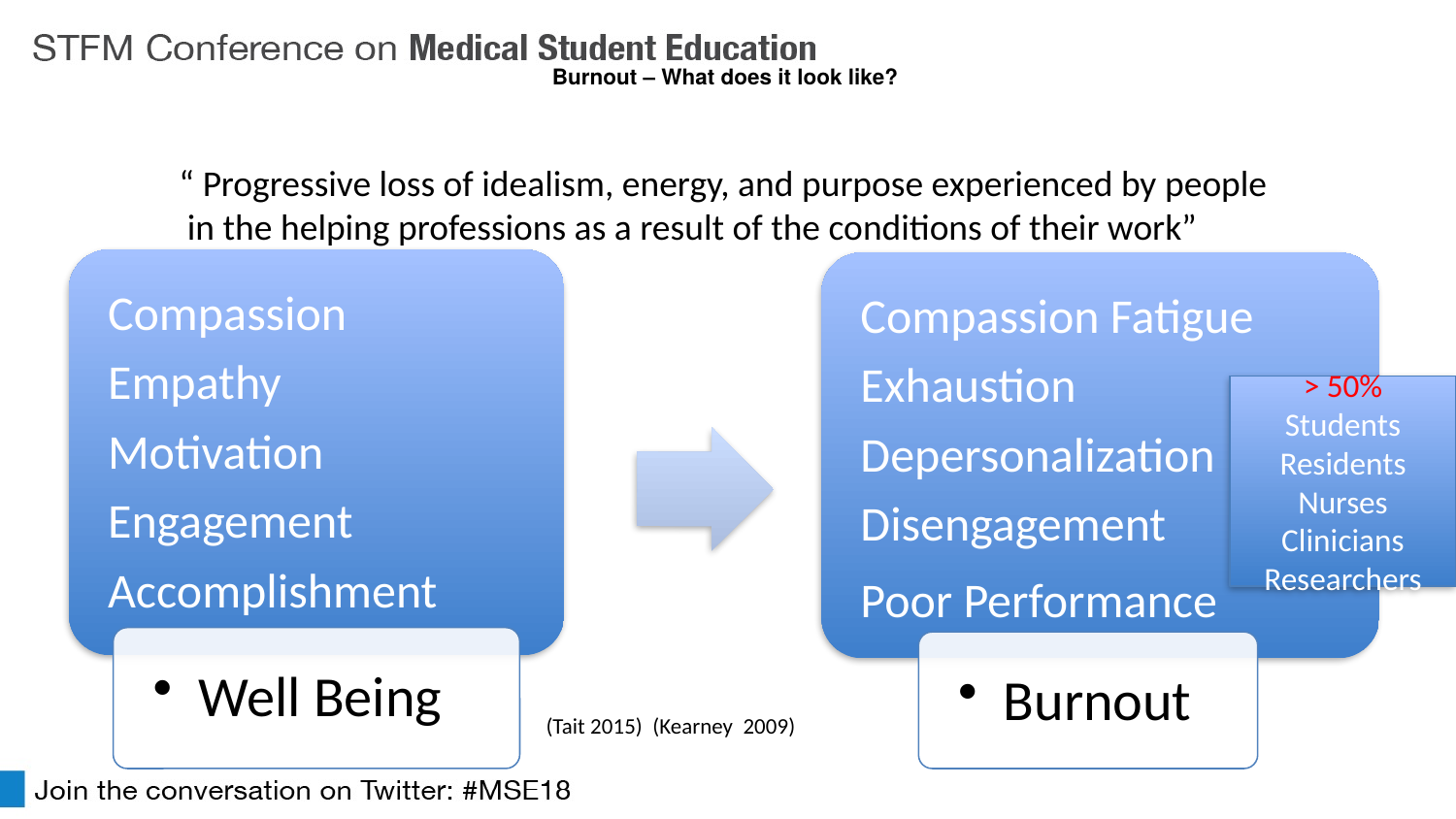

# Burnout – What does it look like?
“ Progressive loss of idealism, energy, and purpose experienced by people
 in the helping professions as a result of the conditions of their work”
Compassion
Empathy
Motivation
Engagement
Accomplishment
Well Being

Compassion Fatigue
Exhaustion
Depersonalization
Disengagement
Poor Performance
Burnout

> 50%
Students
Residents
Nurses
Clinicians
Researchers

(Tait 2015)  (Kearney  2009)